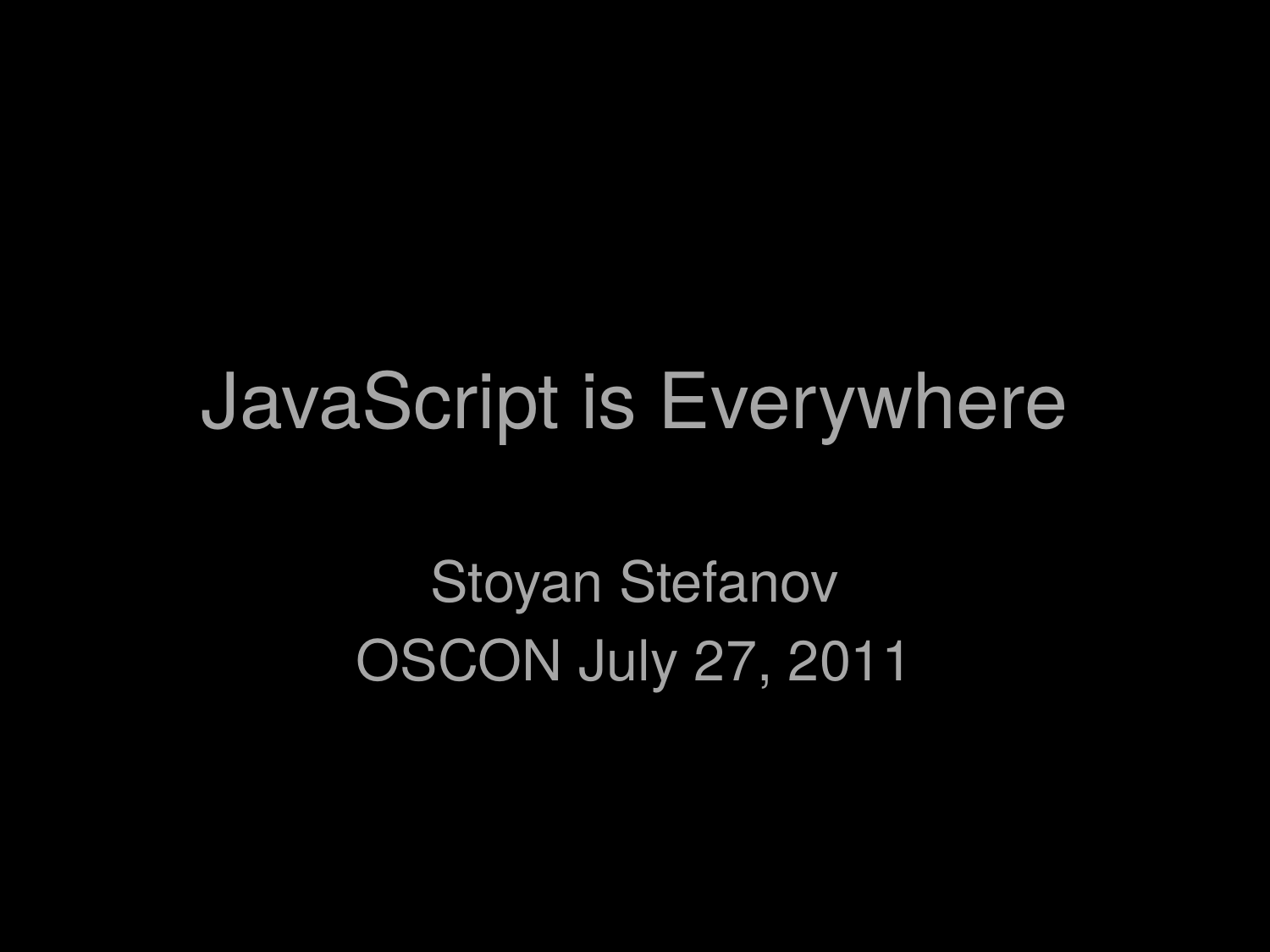

# JavaScript is Everywhere
Stoyan Stefanov
OSCON July 27, 2011